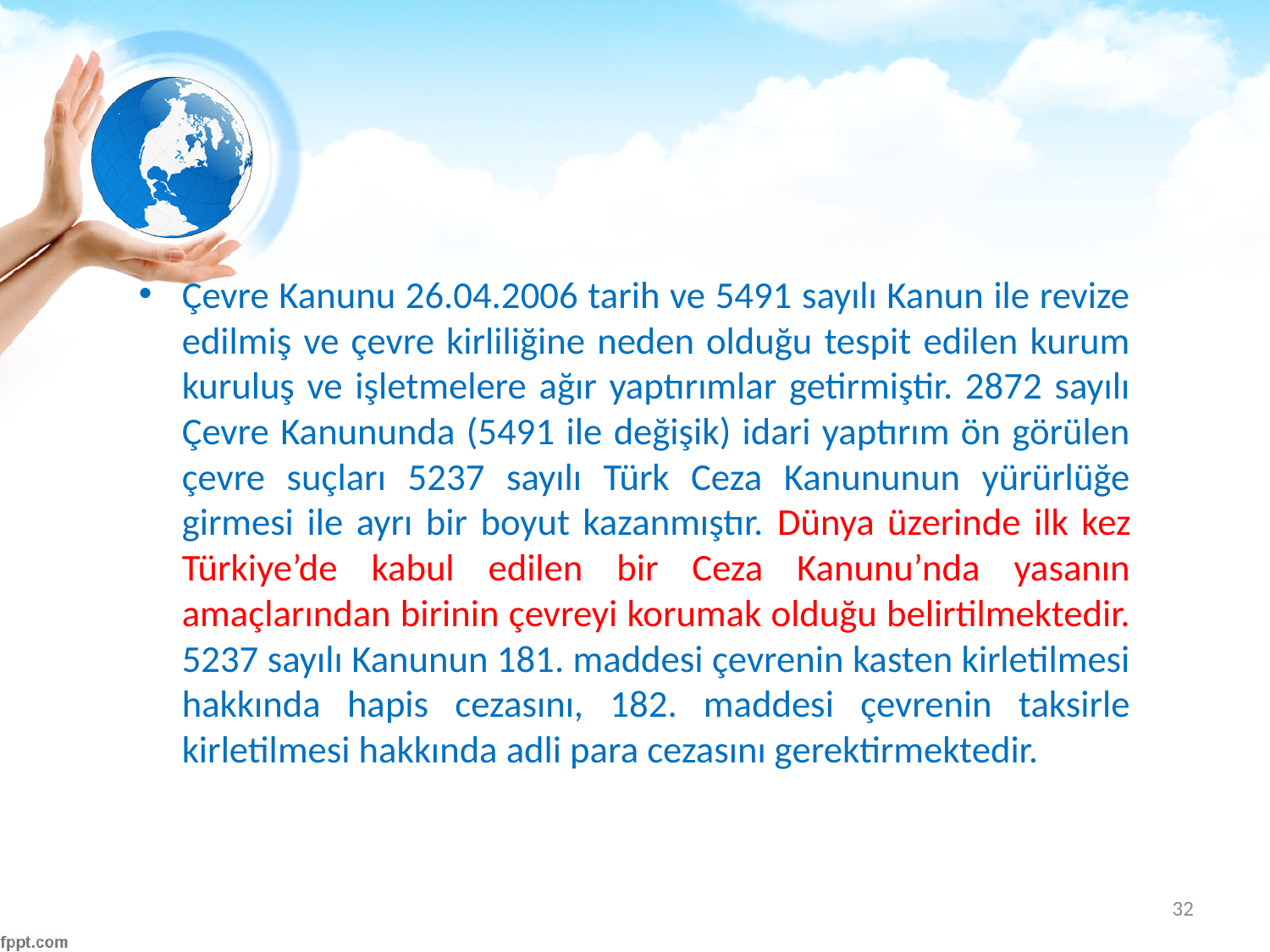

#
Çevre Kanunu 26.04.2006 tarih ve 5491 sayılı Kanun ile revize edilmiş ve çevre kirliliğine neden olduğu tespit edilen kurum kuruluş ve işletmelere ağır yaptırımlar getirmiştir. 2872 sayılı Çevre Kanununda (5491 ile değişik) idari yaptırım ön görülen çevre suçları 5237 sayılı Türk Ceza Kanununun yürürlüğe girmesi ile ayrı bir boyut kazanmıştır. Dünya üzerinde ilk kez Türkiye’de kabul edilen bir Ceza Kanunu’nda yasanın amaçlarından birinin çevreyi korumak olduğu belirtilmektedir. 5237 sayılı Kanunun 181. maddesi çevrenin kasten kirletilmesi hakkında hapis cezasını, 182. maddesi çevrenin taksirle kirletilmesi hakkında adli para cezasını gerektirmektedir.
32